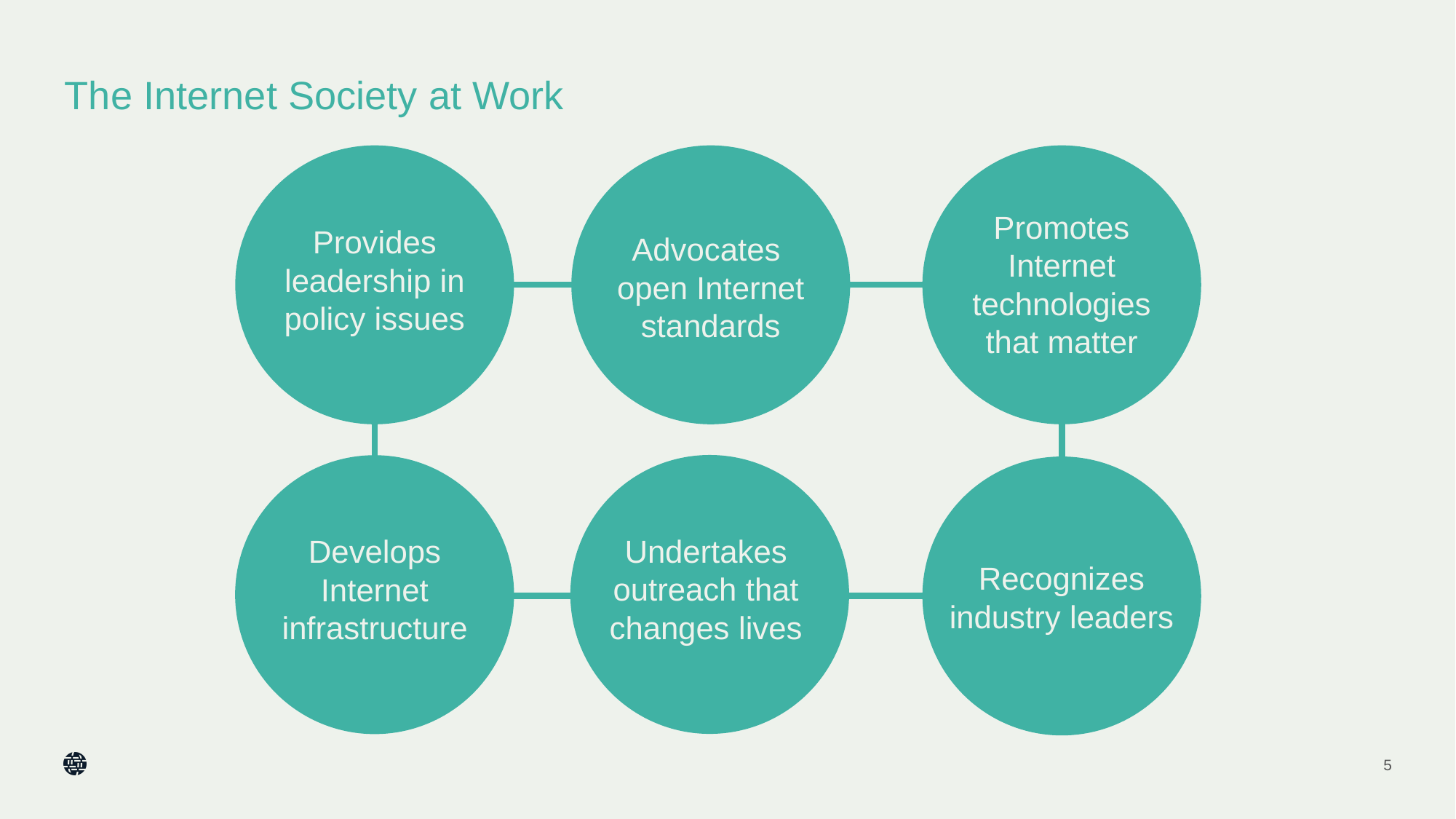

# The Internet Society at Work

Promotes Internet technologies that matter
Provides leadership in policy issues
Advocates
open Internet standards

Undertakes outreach that changes lives
Develops Internet infrastructure
Recognizes industry leaders
5